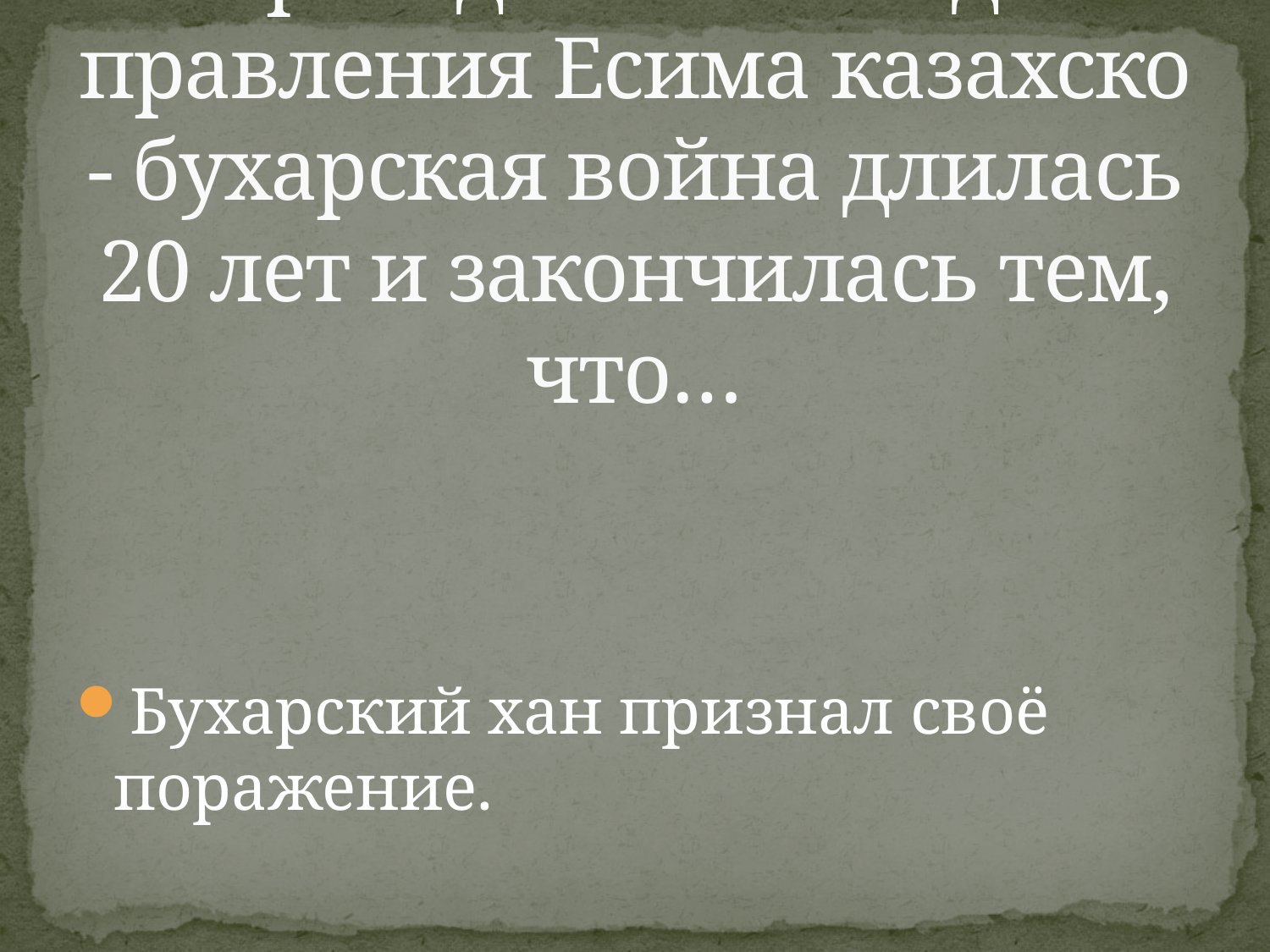

# Проходившая в годы правления Есима казахско - бухарская война длилась 20 лет и закончилась тем, что…
Бухарский хан признал своё поражение.